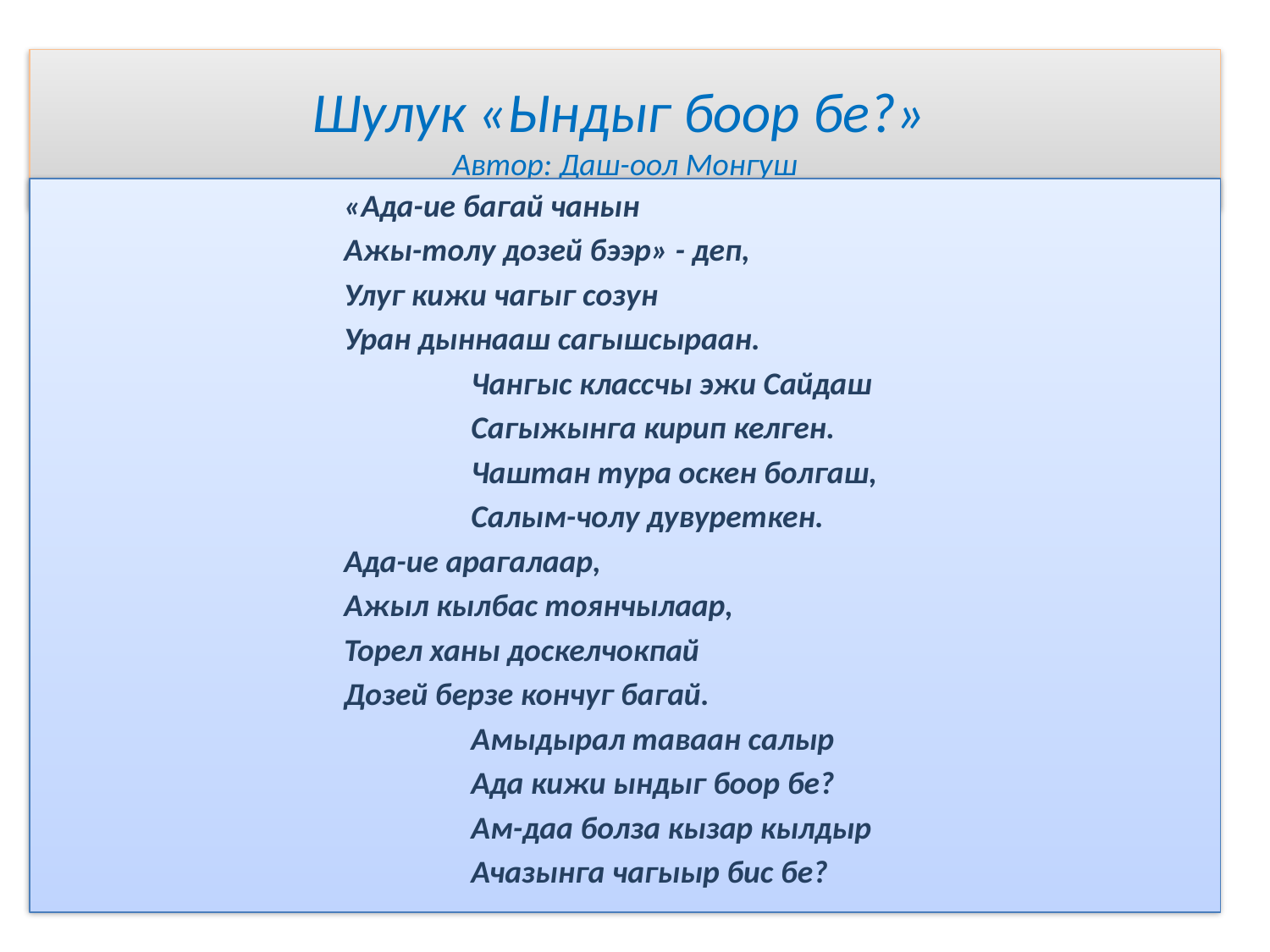

# Шулук «Ындыг боор бе?» Автор: Даш-оол Монгуш
			«Ада-ие багай чанын
			Ажы-толу дозей бээр» - деп,
			Улуг кижи чагыг созун
			Уран дыннааш сагышсыраан.
				Чангыс классчы эжи Сайдаш
				Сагыжынга кирип келген.
				Чаштан тура оскен болгаш,
				Салым-чолу дувуреткен.
			Ада-ие арагалаар,
			Ажыл кылбас тоянчылаар,
			Торел ханы доскелчокпай
			Дозей берзе кончуг багай.
				Амыдырал таваан салыр
				Ада кижи ындыг боор бе?
				Ам-даа болза кызар кылдыр
				Ачазынга чагыыр бис бе?